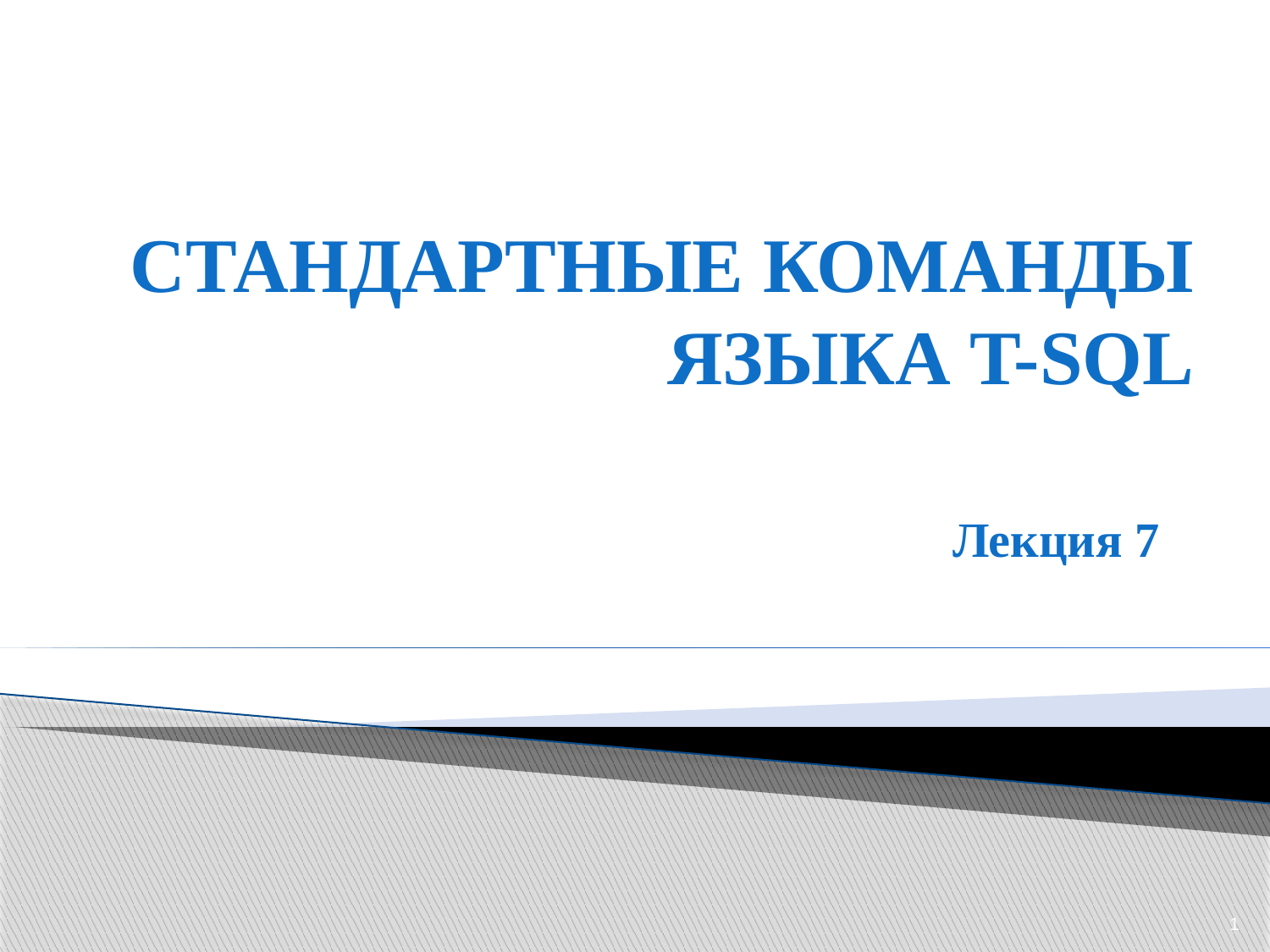

# СТАНДАРТНЫЕ КОМАНДЫ ЯЗЫКА T-SQL
Лекция 7
1